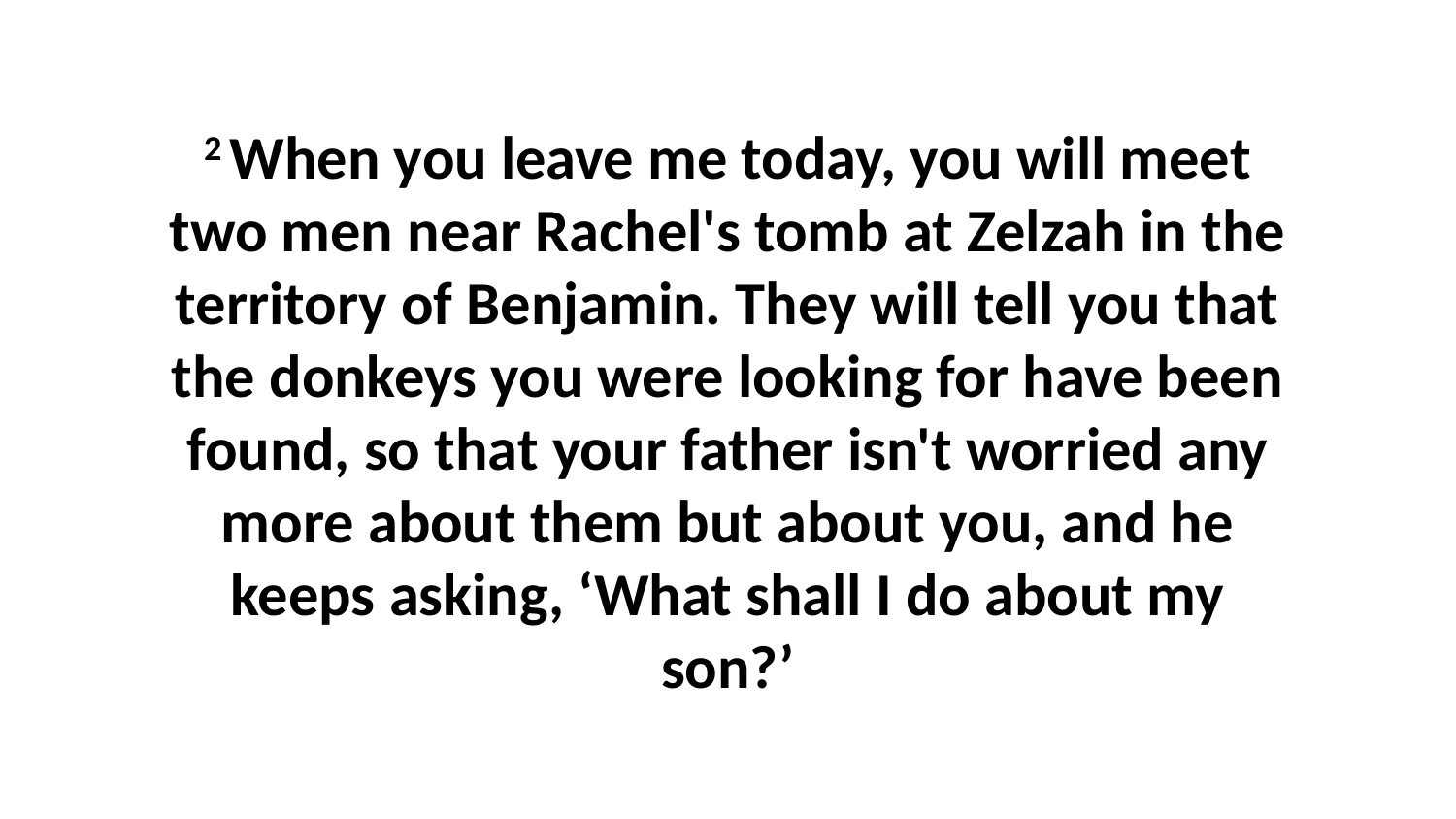

2 When you leave me today, you will meet two men near Rachel's tomb at Zelzah in the territory of Benjamin. They will tell you that the donkeys you were looking for have been found, so that your father isn't worried any more about them but about you, and he keeps asking, ‘What shall I do about my son?’